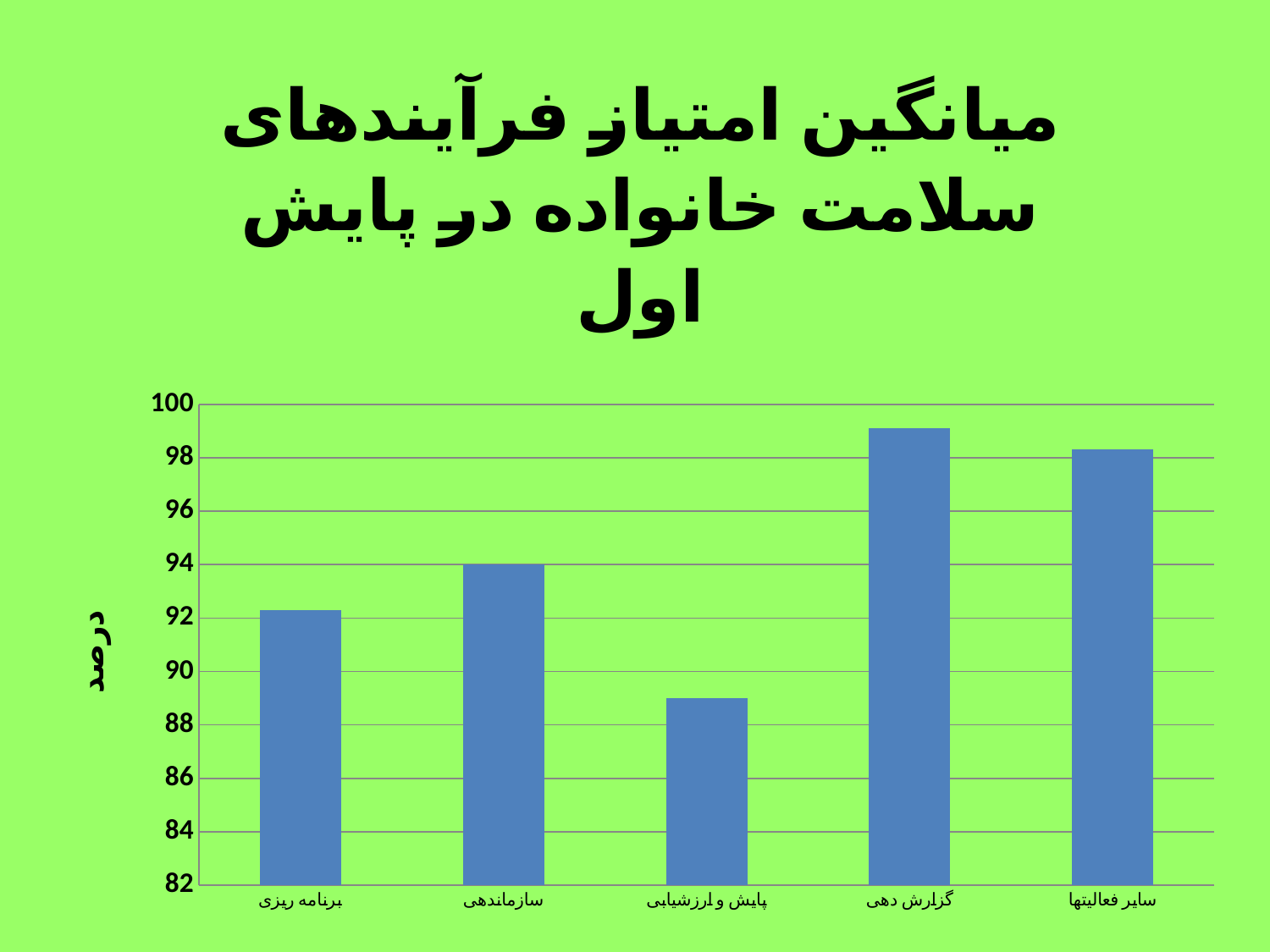

### Chart: میانگین امتیاز فرآیندهای سلامت خانواده در پایش اول

| Category | میانگین امتیاز پایش اول |
|---|---|
| برنامه ریزی | 92.3 |
| سازماندهی | 94.0 |
| پایش و ارزشیابی | 89.0 |
| گزارش دهی | 99.1 |
| سایر فعالیتها | 98.3 |